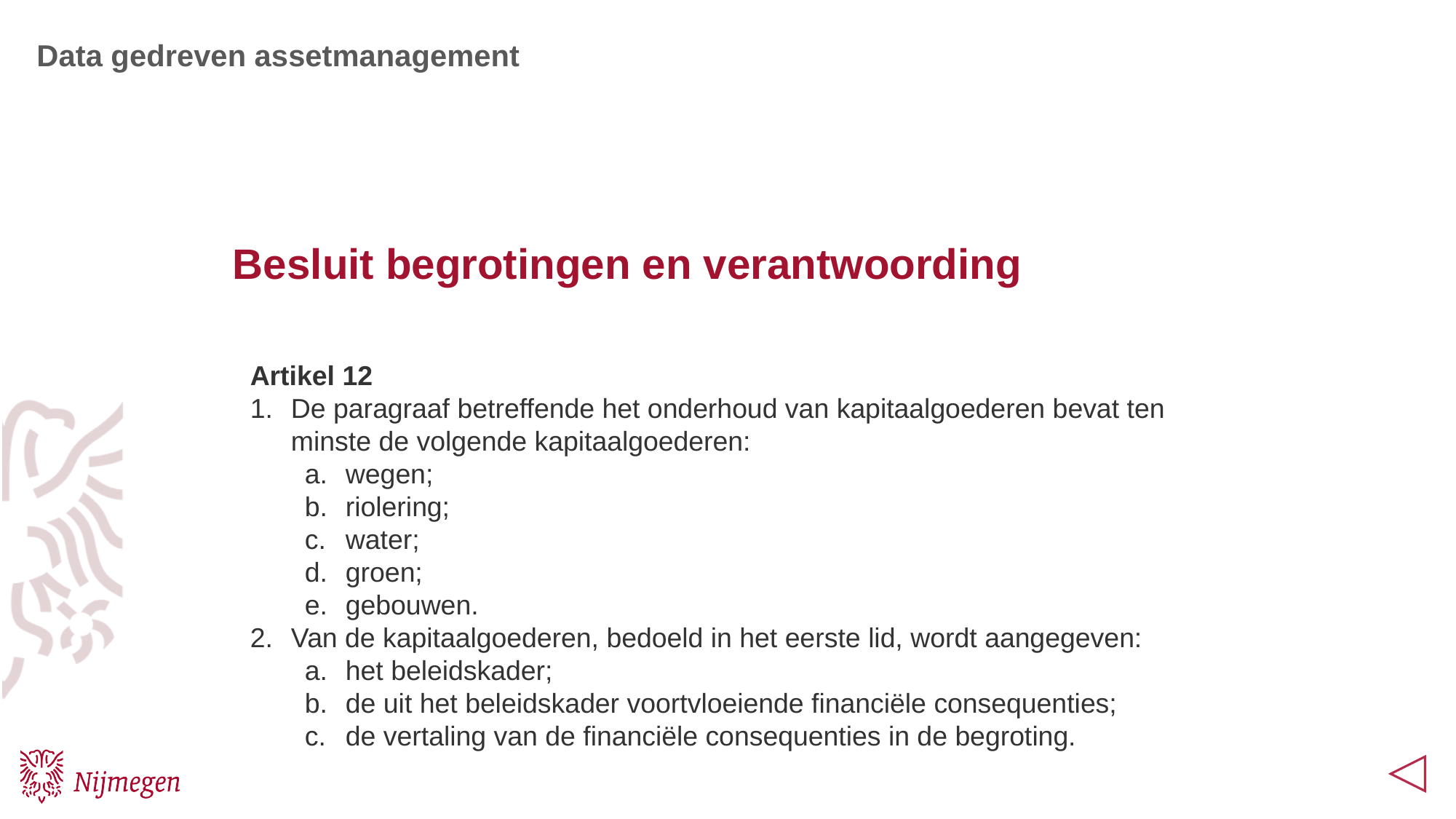

Data gedreven assetmanagement

Besluit begrotingen en verantwoording
Artikel 12
De paragraaf betreffende het onderhoud van kapitaalgoederen bevat ten minste de volgende kapitaalgoederen:
wegen;
riolering;
water;
groen;
gebouwen.
Van de kapitaalgoederen, bedoeld in het eerste lid, wordt aangegeven:
het beleidskader;
de uit het beleidskader voortvloeiende financiële consequenties;
de vertaling van de financiële consequenties in de begroting.